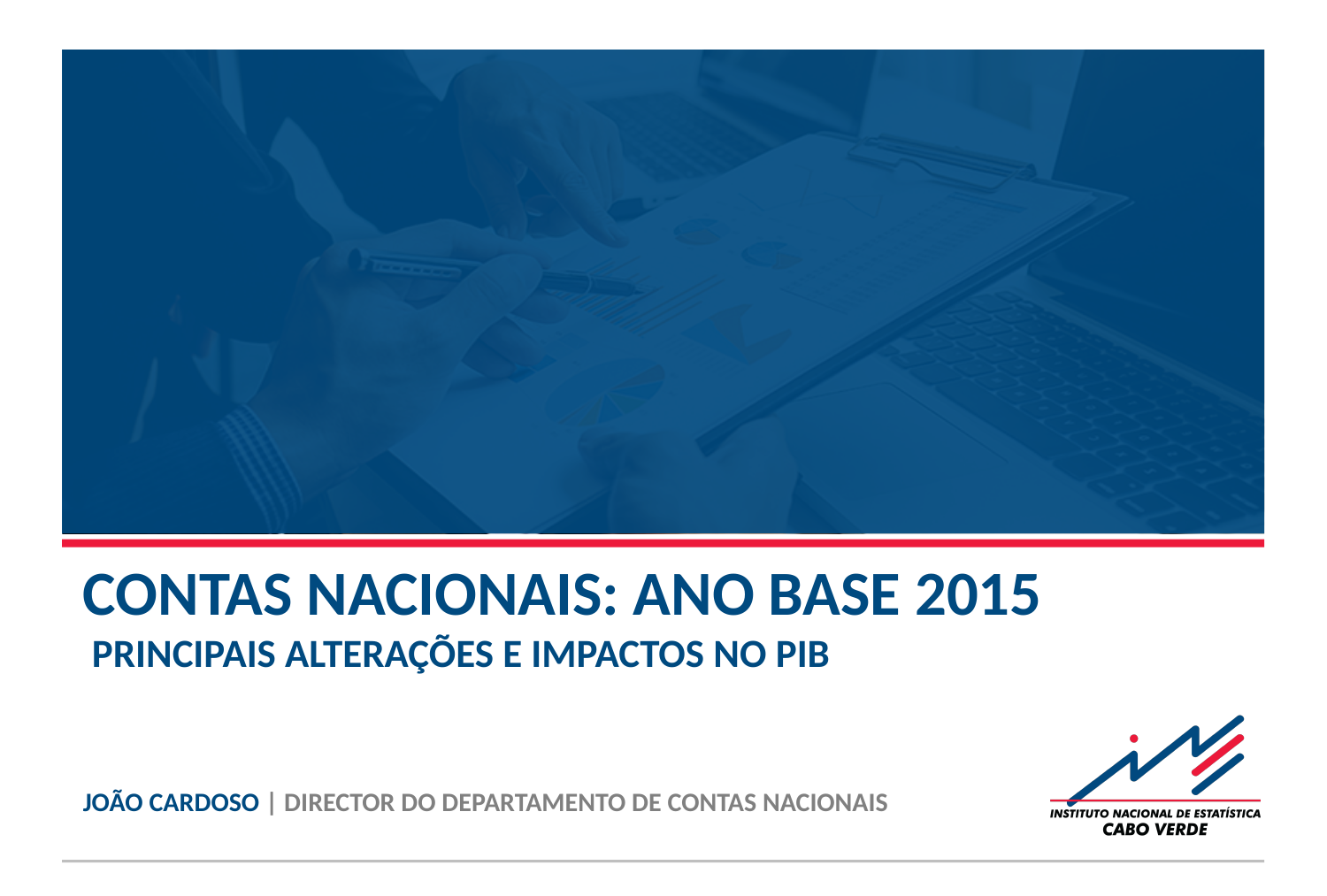

CONTAS NACIONAIS: ANO BASE 2015
 PRINCIPAIS ALTERAÇÕES E IMPACTOS NO PIB
JOÃO CARDOSO | DIRECTOR DO DEPARTAMENTO DE CONTAS NACIONAIS